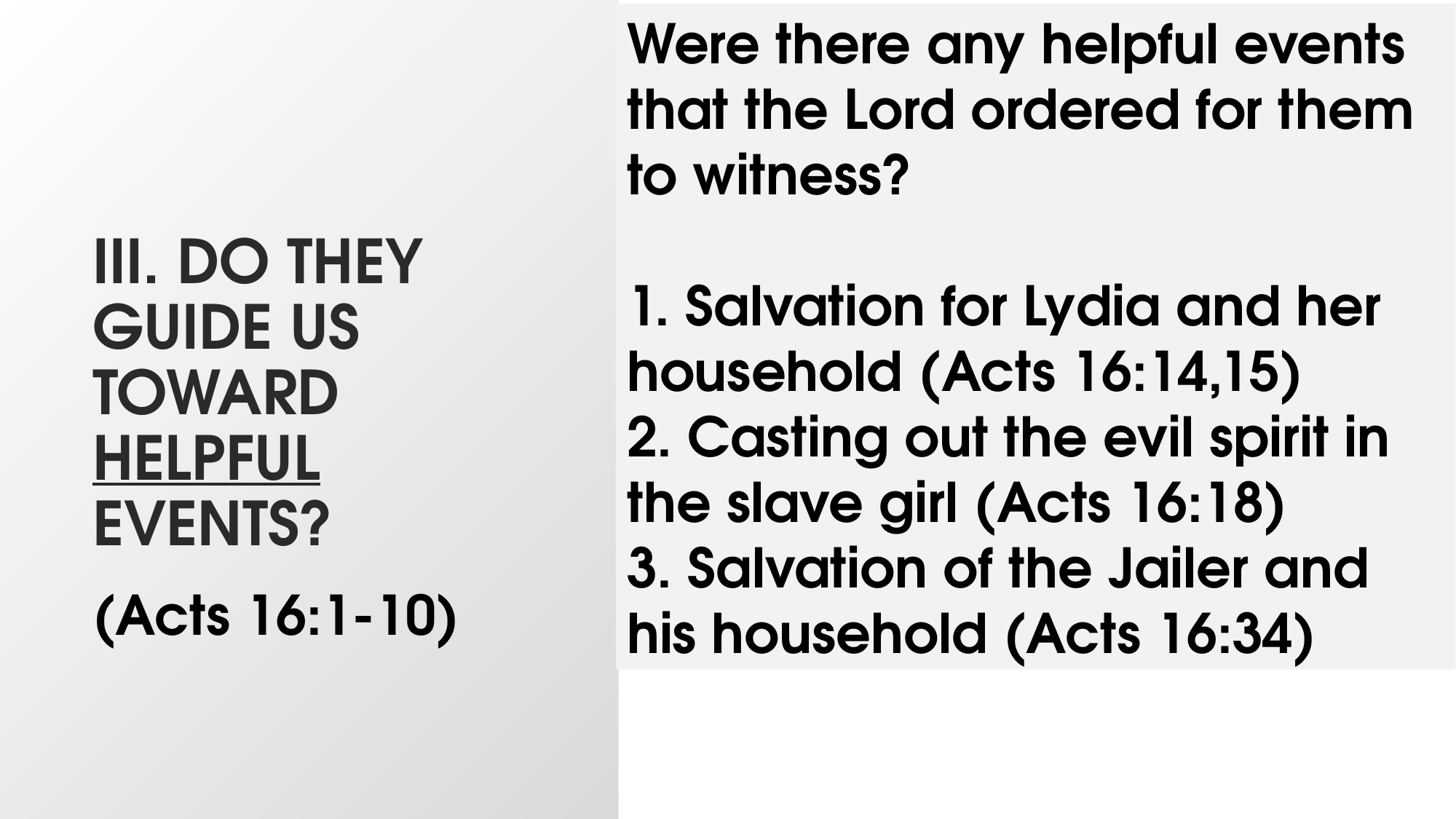

Were there any helpful events that the Lord ordered for them to witness?

1. Salvation for Lydia and her household (Acts 16:14,15)
2. Casting out the evil spirit in the slave girl (Acts 16:18)
3. Salvation of the Jailer and his household (Acts 16:34)
# III. DO THEY GUIDE US TOWARD HELPFUL EVENTS?
(Acts 16:1-10)